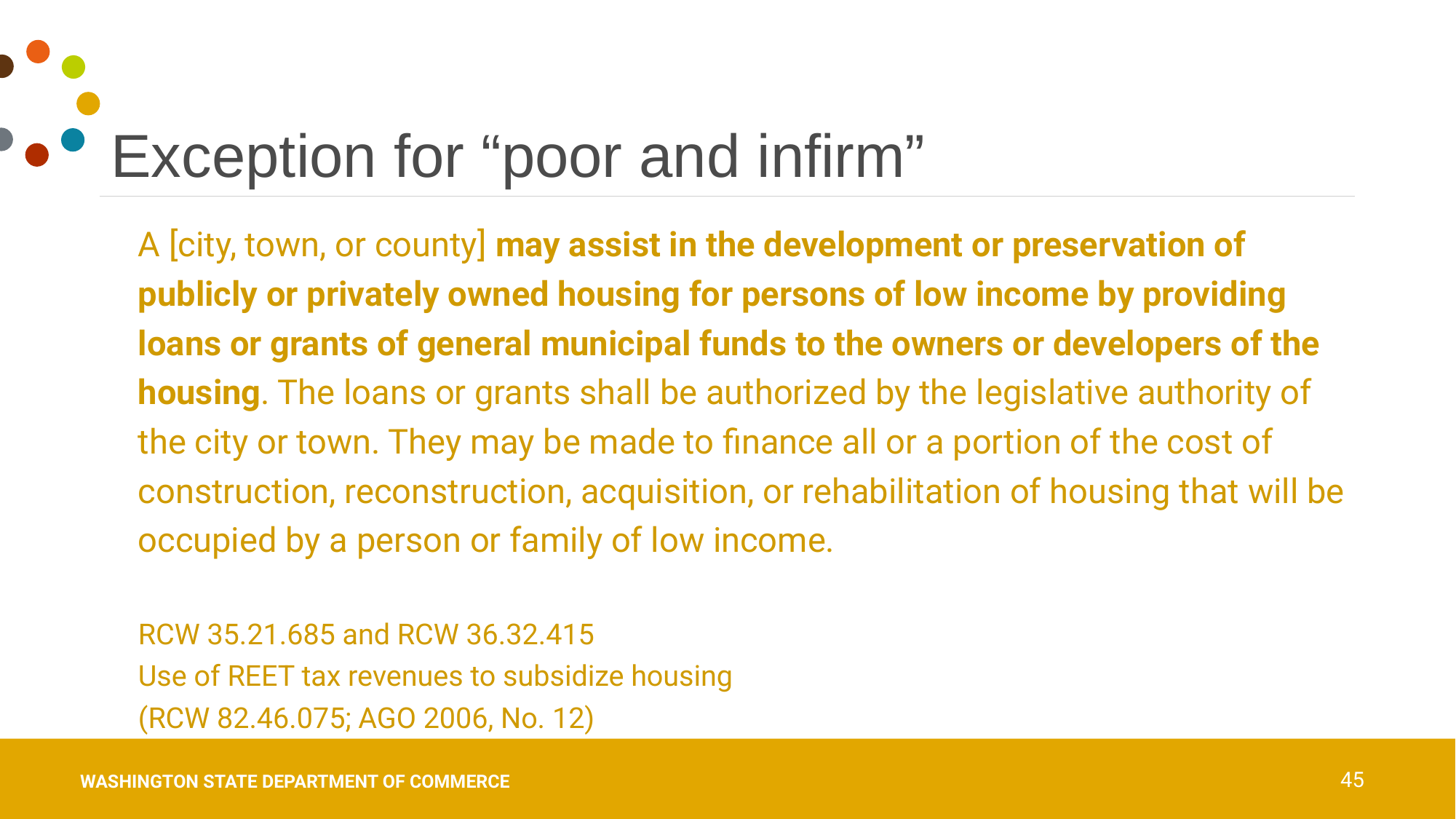

# Exception for “poor and infirm”
A [city, town, or county] may assist in the development or preservation of publicly or privately owned housing for persons of low income by providing loans or grants of general municipal funds to the owners or developers of the housing. The loans or grants shall be authorized by the legislative authority of the city or town. They may be made to finance all or a portion of the cost of construction, reconstruction, acquisition, or rehabilitation of housing that will be occupied by a person or family of low income.

RCW 35.21.685 and RCW 36.32.415
Use of REET tax revenues to subsidize housing
(RCW 82.46.075; AGO 2006, No. 12)